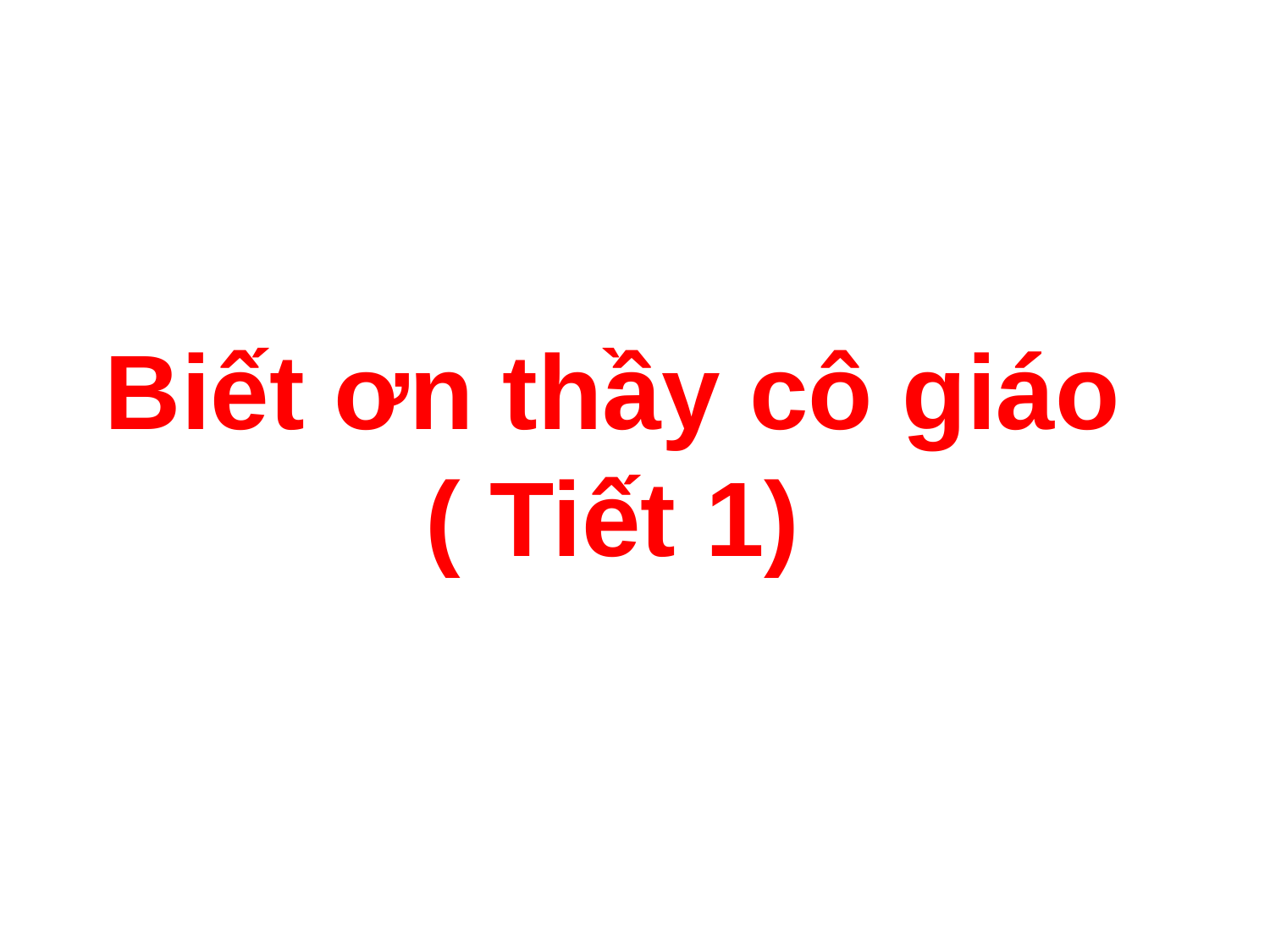

Biết ơn thầy cô giáo ( Tiết 1)